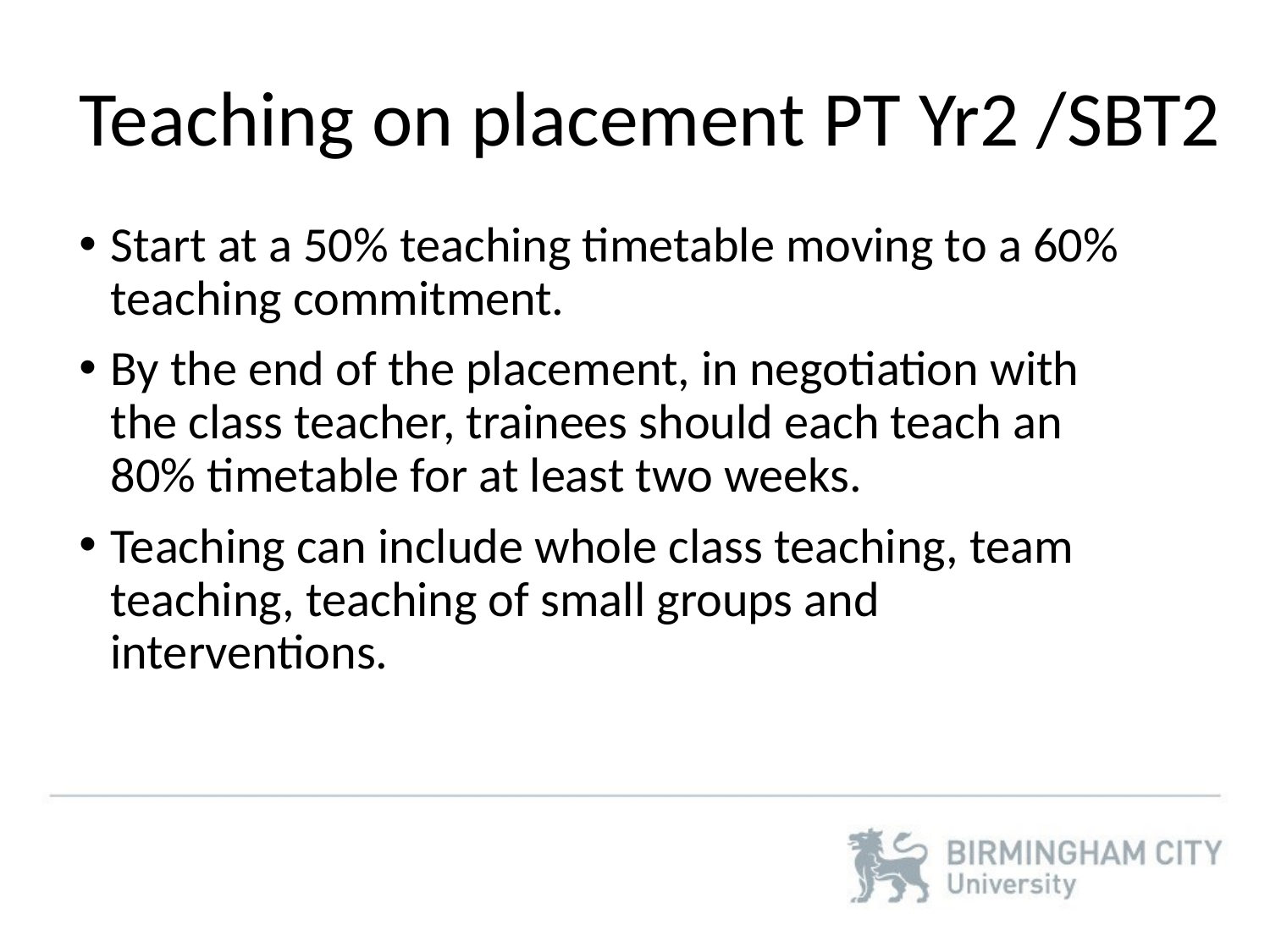

# Teaching on placement PT Yr2 /SBT2
Start at a 50% teaching timetable moving to a 60% teaching commitment.
By the end of the placement, in negotiation with the class teacher, trainees should each teach an 80% timetable for at least two weeks.
Teaching can include whole class teaching, team teaching, teaching of small groups and interventions.